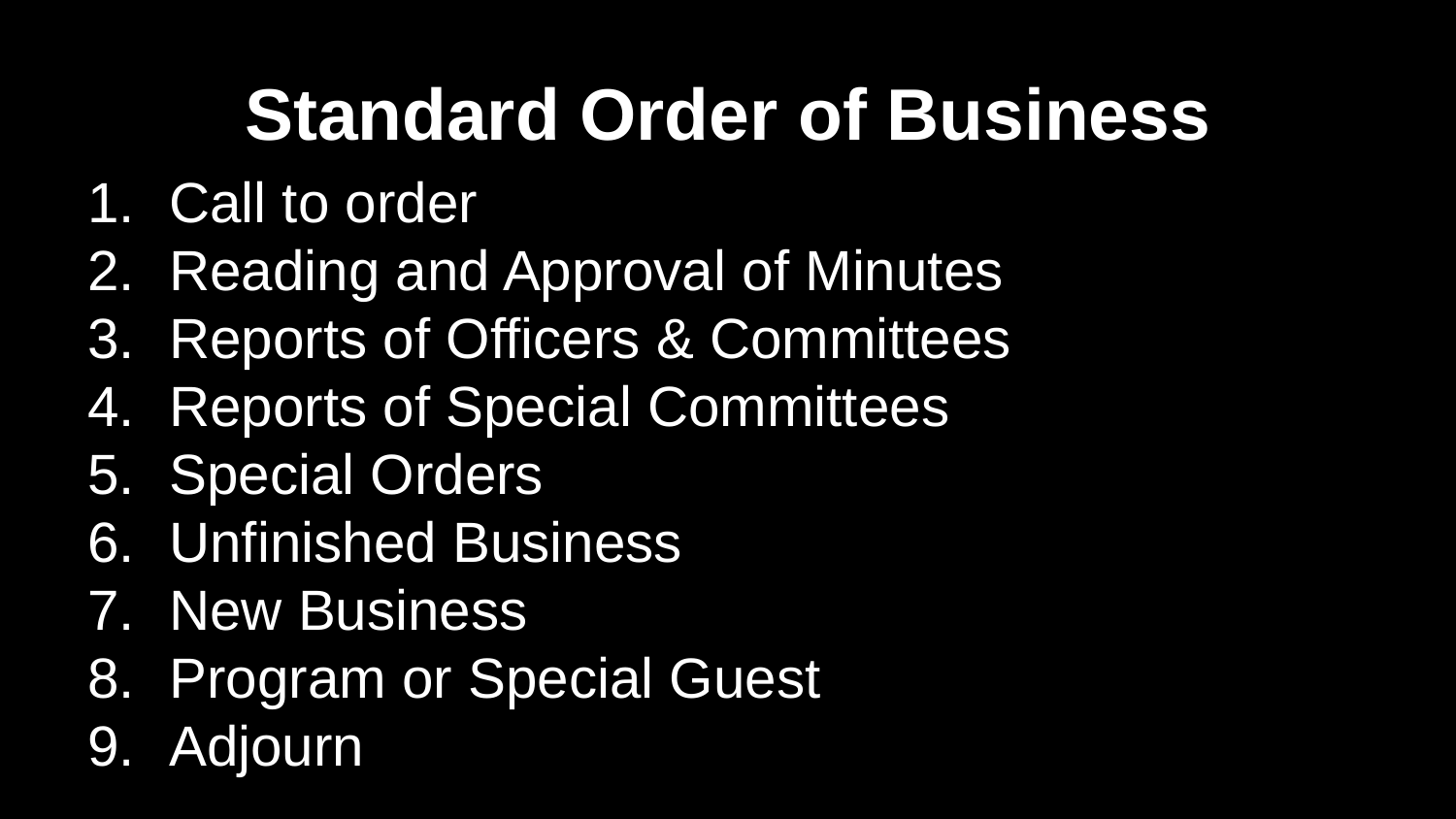

# Standard Order of Business
Call to order
Reading and Approval of Minutes
Reports of Officers & Committees
Reports of Special Committees
Special Orders
Unfinished Business
New Business
Program or Special Guest
Adjourn